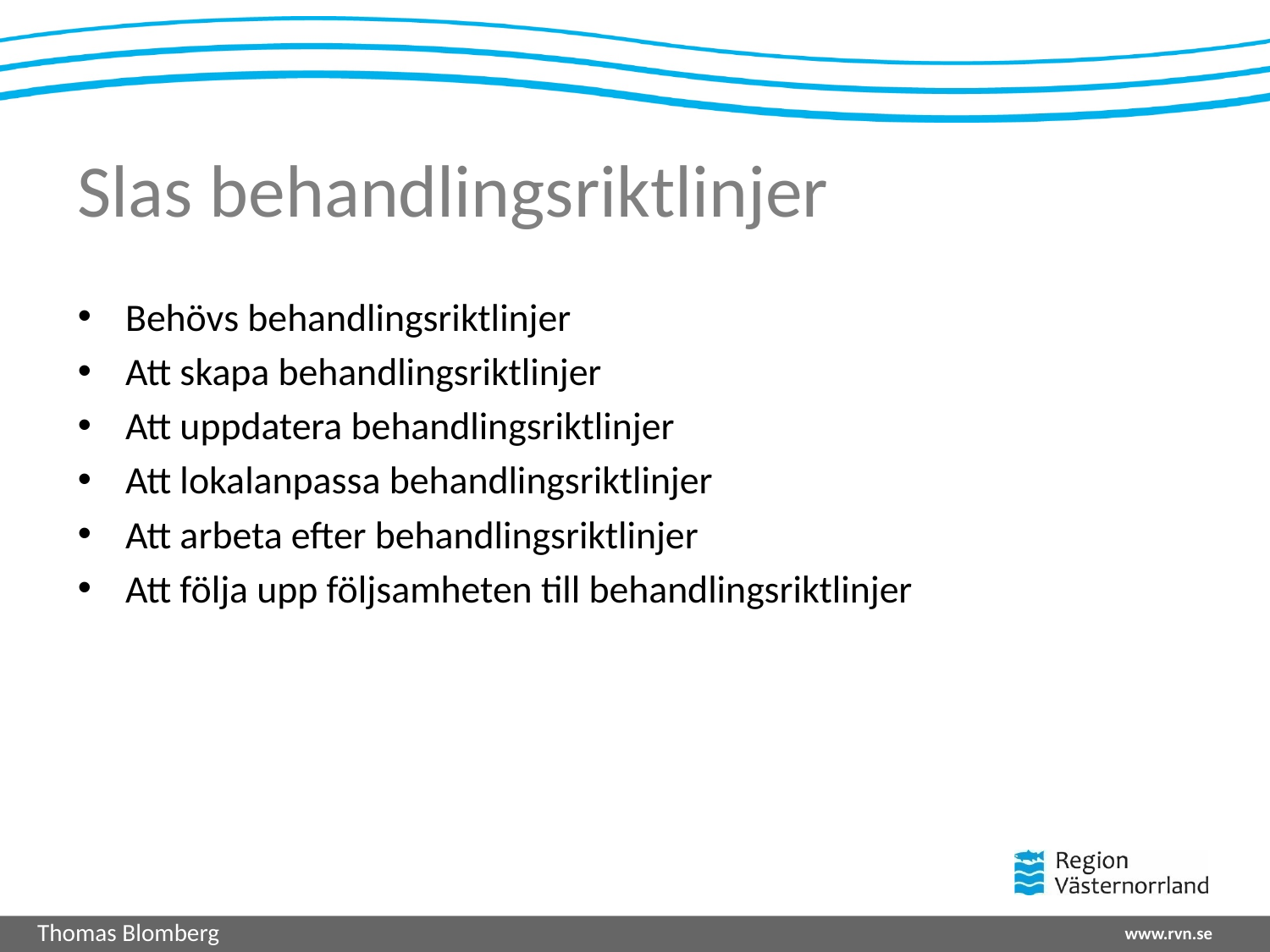

# Slas behandlingsriktlinjer
Behövs behandlingsriktlinjer
Att skapa behandlingsriktlinjer
Att uppdatera behandlingsriktlinjer
Att lokalanpassa behandlingsriktlinjer
Att arbeta efter behandlingsriktlinjer
Att följa upp följsamheten till behandlingsriktlinjer
Thomas Blomberg